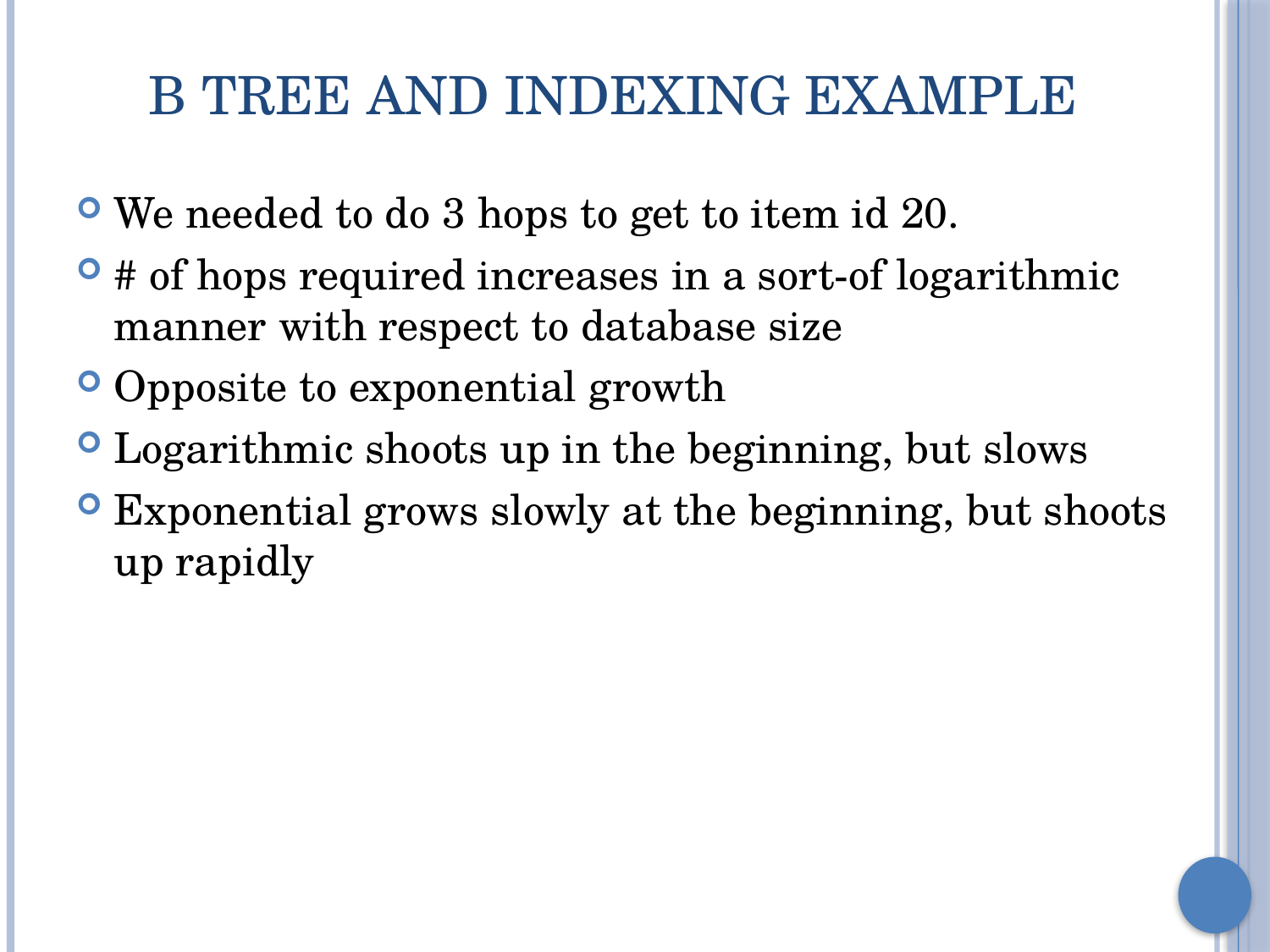

# B Tree and Indexing Example
We needed to do 3 hops to get to item id 20.
# of hops required increases in a sort-of logarithmic manner with respect to database size
Opposite to exponential growth
Logarithmic shoots up in the beginning, but slows
Exponential grows slowly at the beginning, but shoots up rapidly